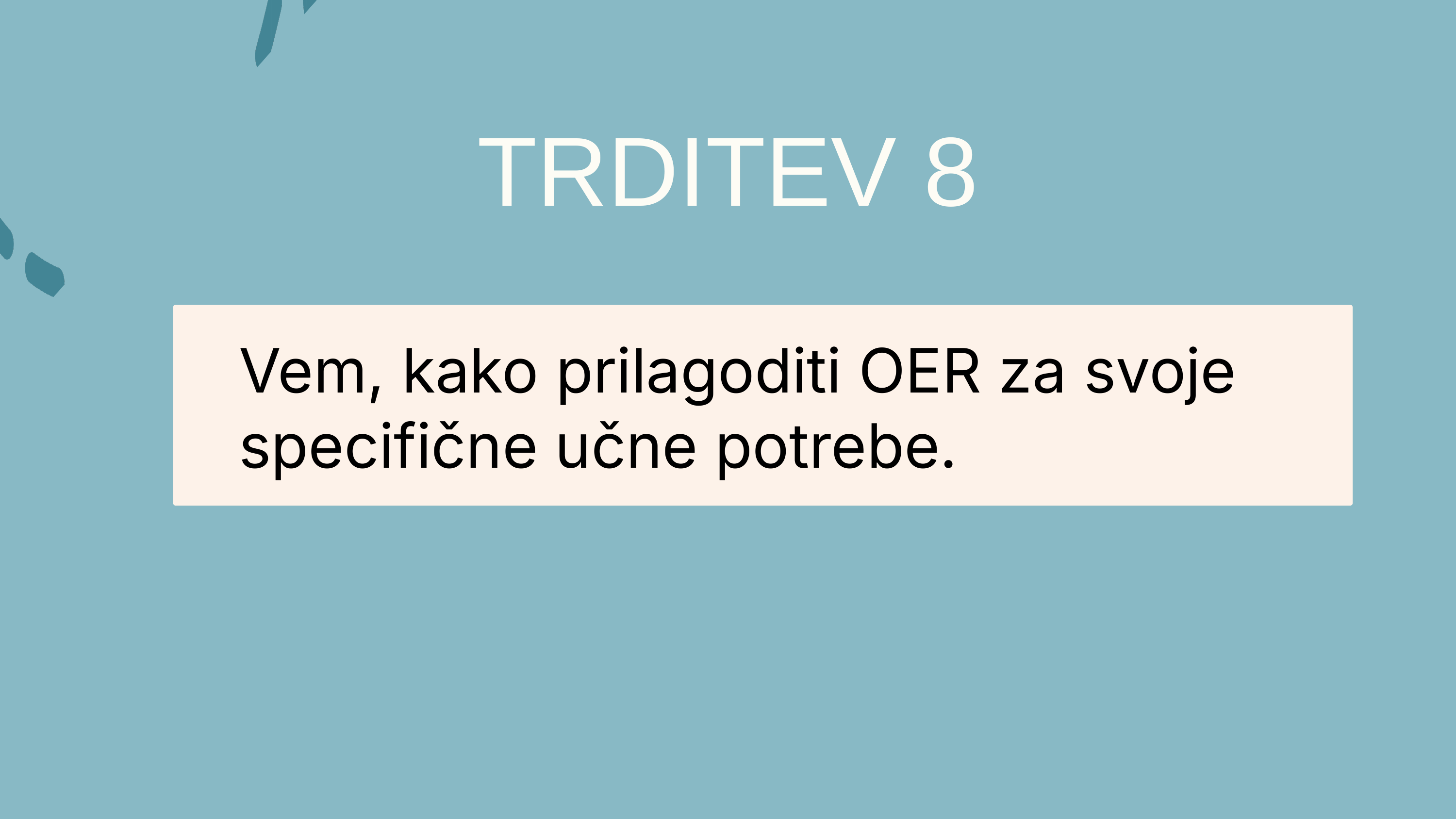

TRDITEV 8

Vem, kako prilagoditi OER za svoje specifične učne potrebe.